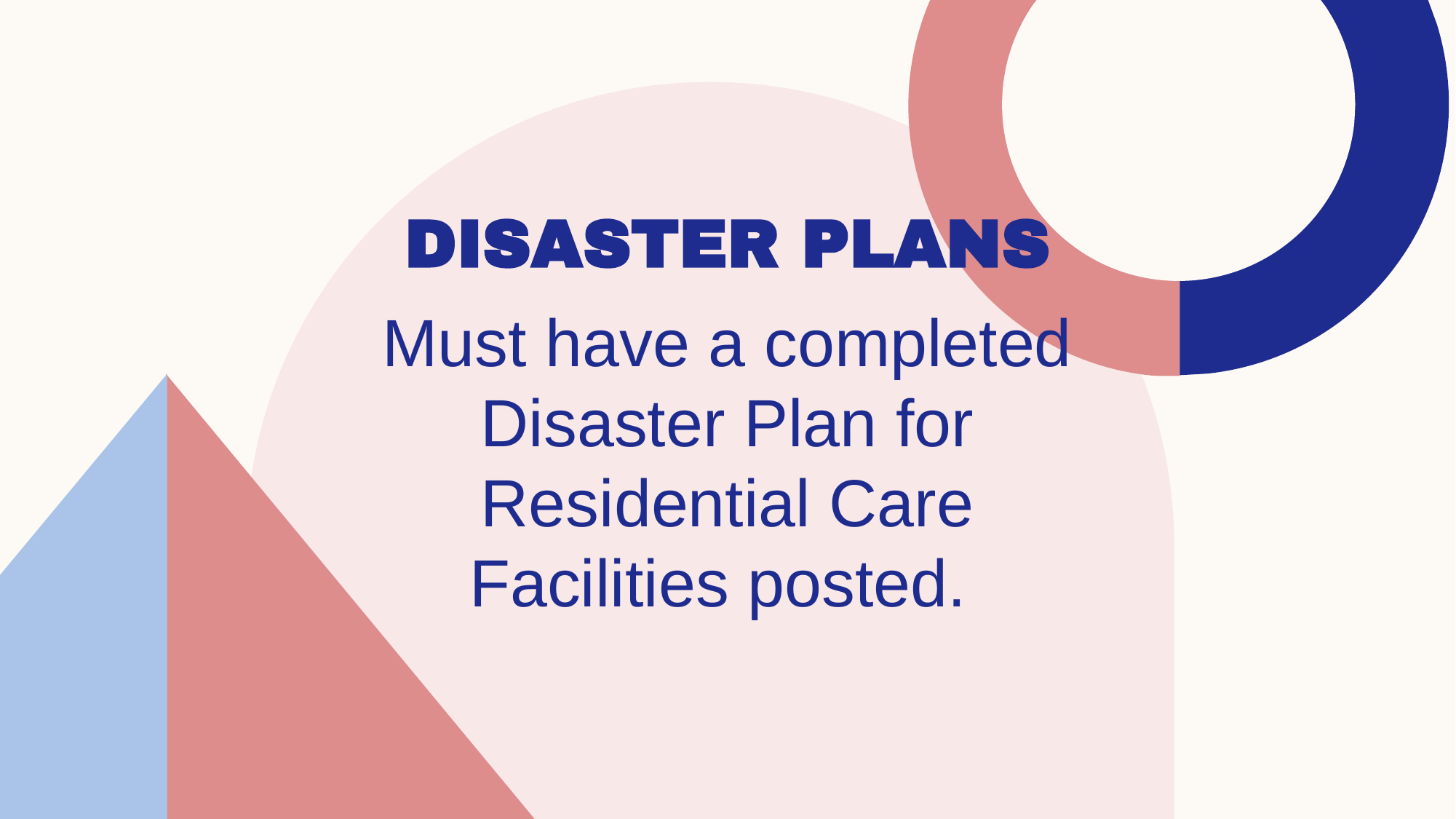

# Disaster Plans
Must have a completed Disaster Plan for Residential Care Facilities posted.